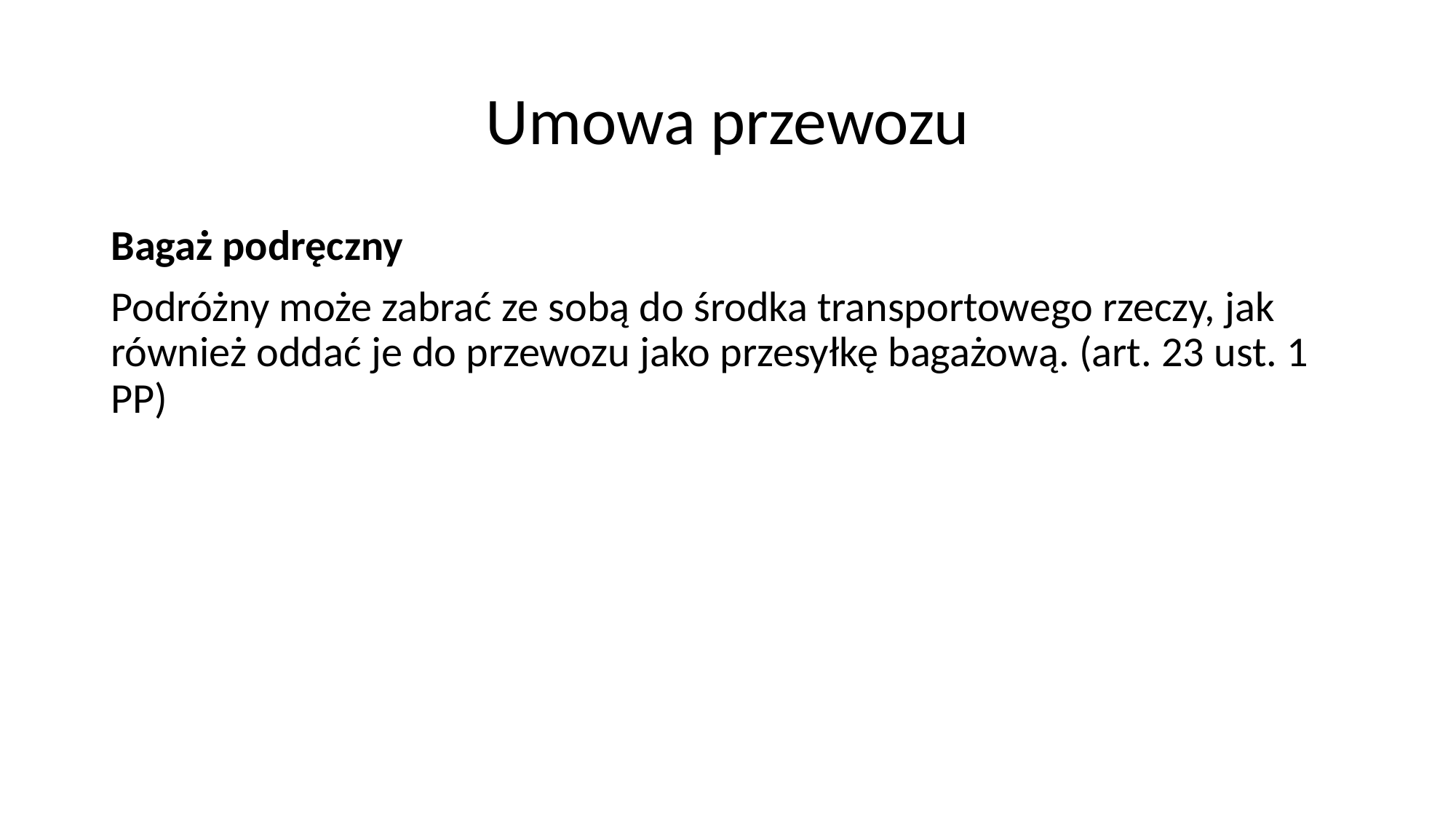

# Umowa przewozu
Bagaż podręczny
Podróżny może zabrać ze sobą do środka transportowego rzeczy, jak również oddać je do przewozu jako przesyłkę bagażową. (art. 23 ust. 1 PP)